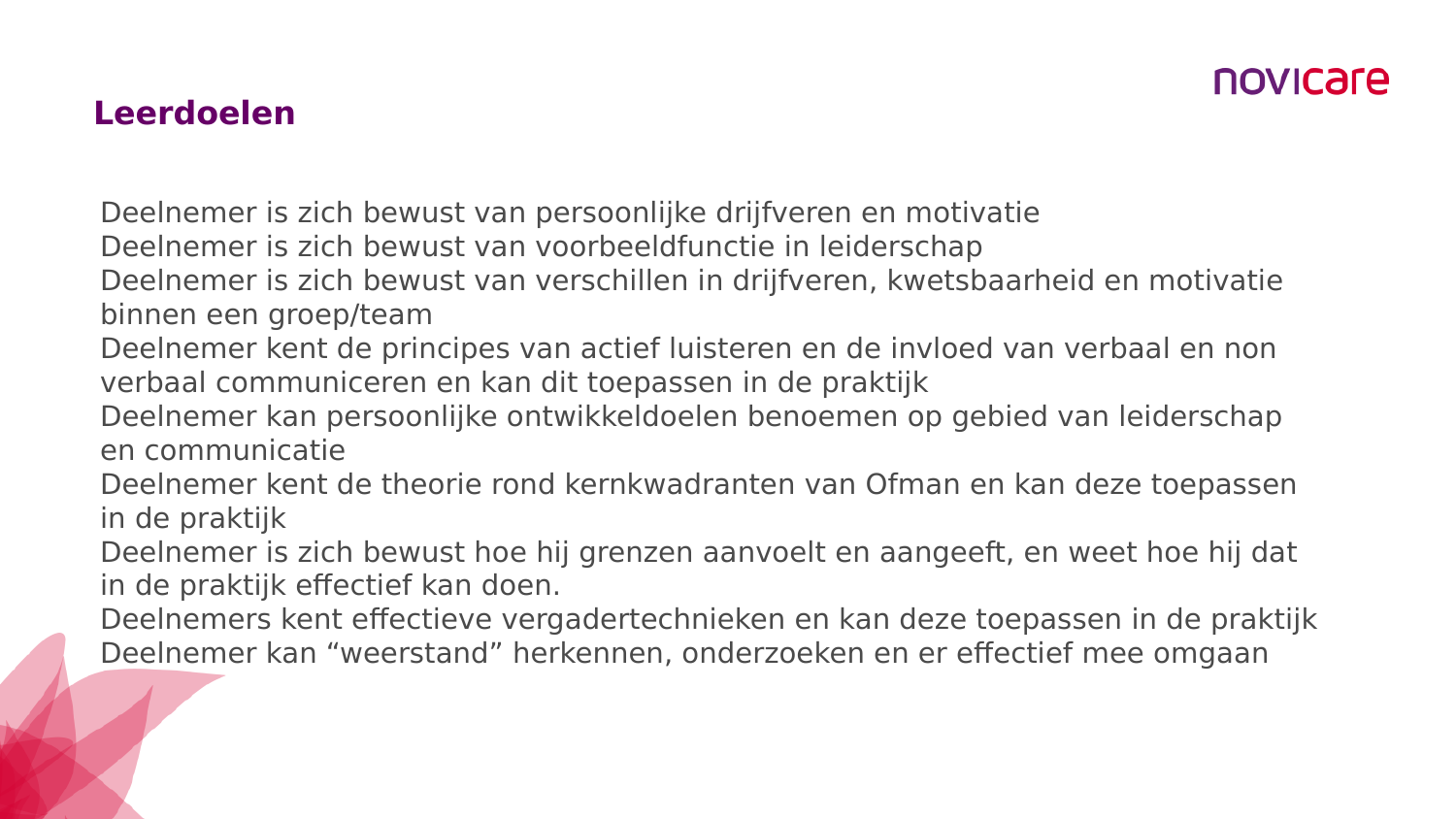

Leerdoelen
Deelnemer is zich bewust van persoonlijke drijfveren en motivatie
Deelnemer is zich bewust van voorbeeldfunctie in leiderschap
Deelnemer is zich bewust van verschillen in drijfveren, kwetsbaarheid en motivatie binnen een groep/team
Deelnemer kent de principes van actief luisteren en de invloed van verbaal en non verbaal communiceren en kan dit toepassen in de praktijk
Deelnemer kan persoonlijke ontwikkeldoelen benoemen op gebied van leiderschap en communicatie
Deelnemer kent de theorie rond kernkwadranten van Ofman en kan deze toepassen in de praktijk
Deelnemer is zich bewust hoe hij grenzen aanvoelt en aangeeft, en weet hoe hij dat in de praktijk effectief kan doen.
Deelnemers kent effectieve vergadertechnieken en kan deze toepassen in de praktijk
Deelnemer kan “weerstand” herkennen, onderzoeken en er effectief mee omgaan